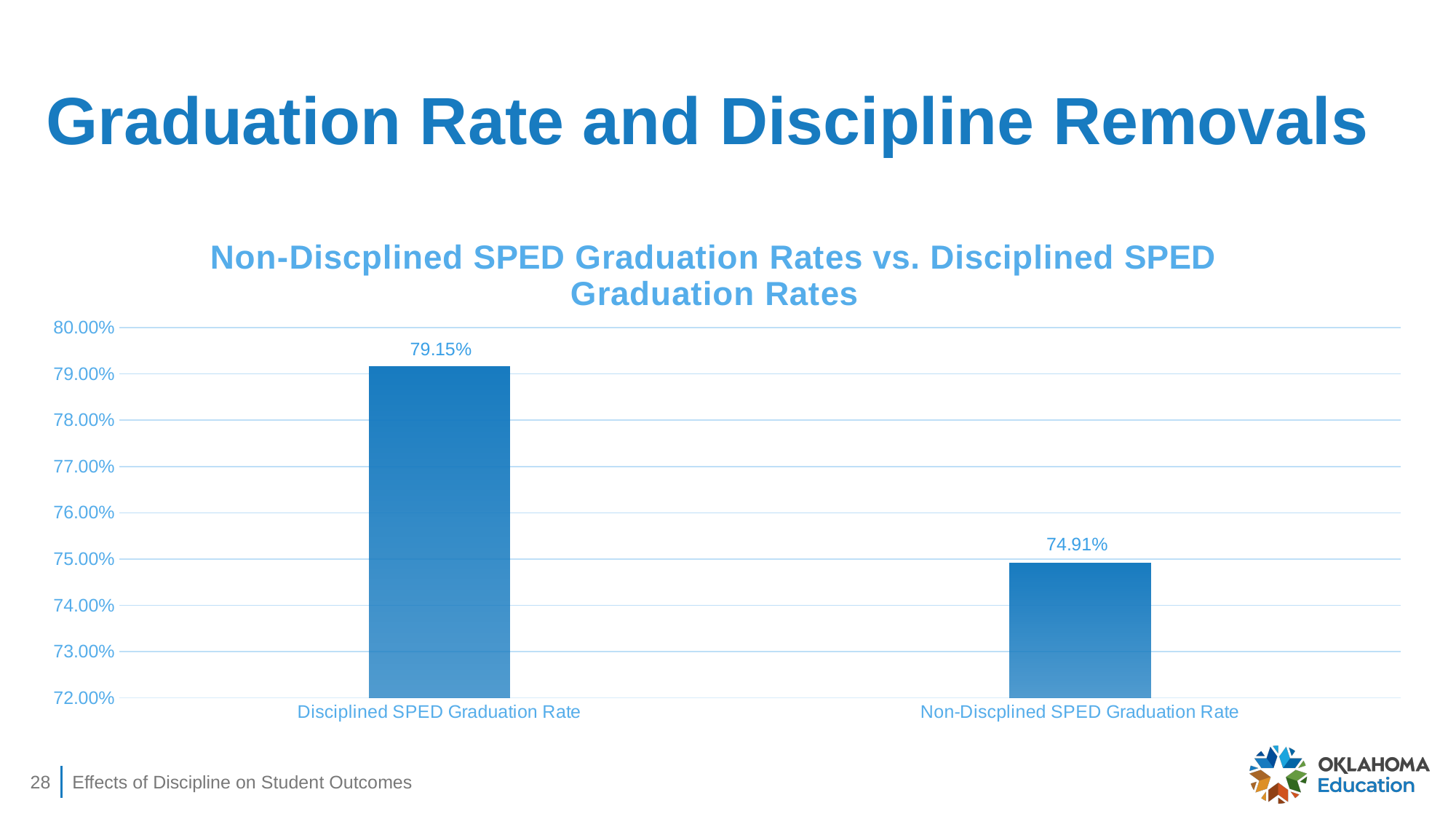

# Graduation Rate and Discipline Removals

### Chart: Non-Discplined SPED Graduation Rates vs. Disciplined SPED Graduation Rates

| Category |  |
|---|---|
| Disciplined SPED Graduation Rate | 0.7914957105557627 |
| Non-Discplined SPED Graduation Rate | 0.7490961677512654 |
28
Effects of Discipline on Student Outcomes